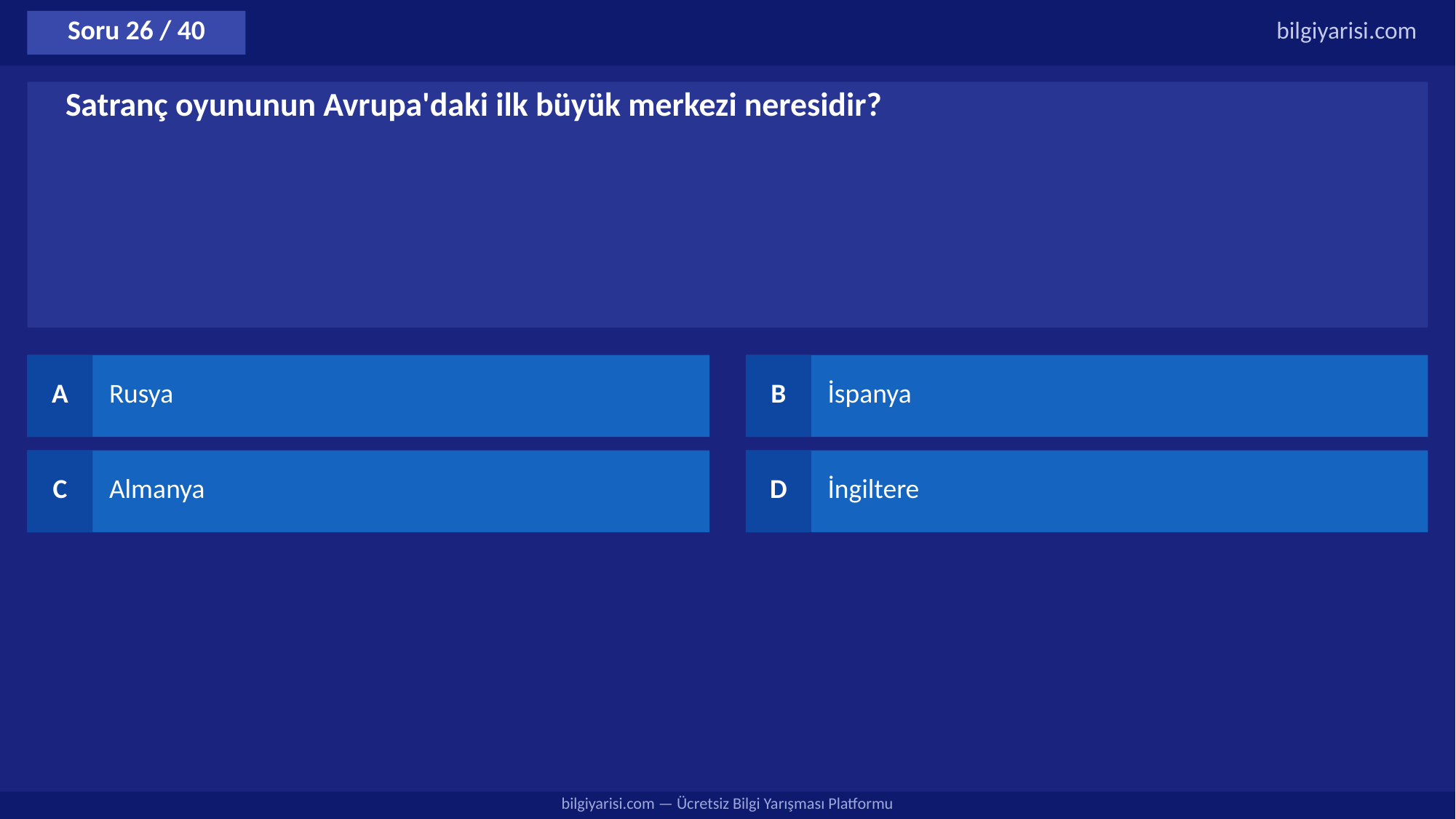

Soru 26 / 40
bilgiyarisi.com

Satranç oyununun Avrupa'daki ilk büyük merkezi neresidir?

A
Rusya

B
İspanya

C
Almanya

D
İngiltere
bilgiyarisi.com — Ücretsiz Bilgi Yarışması Platformu